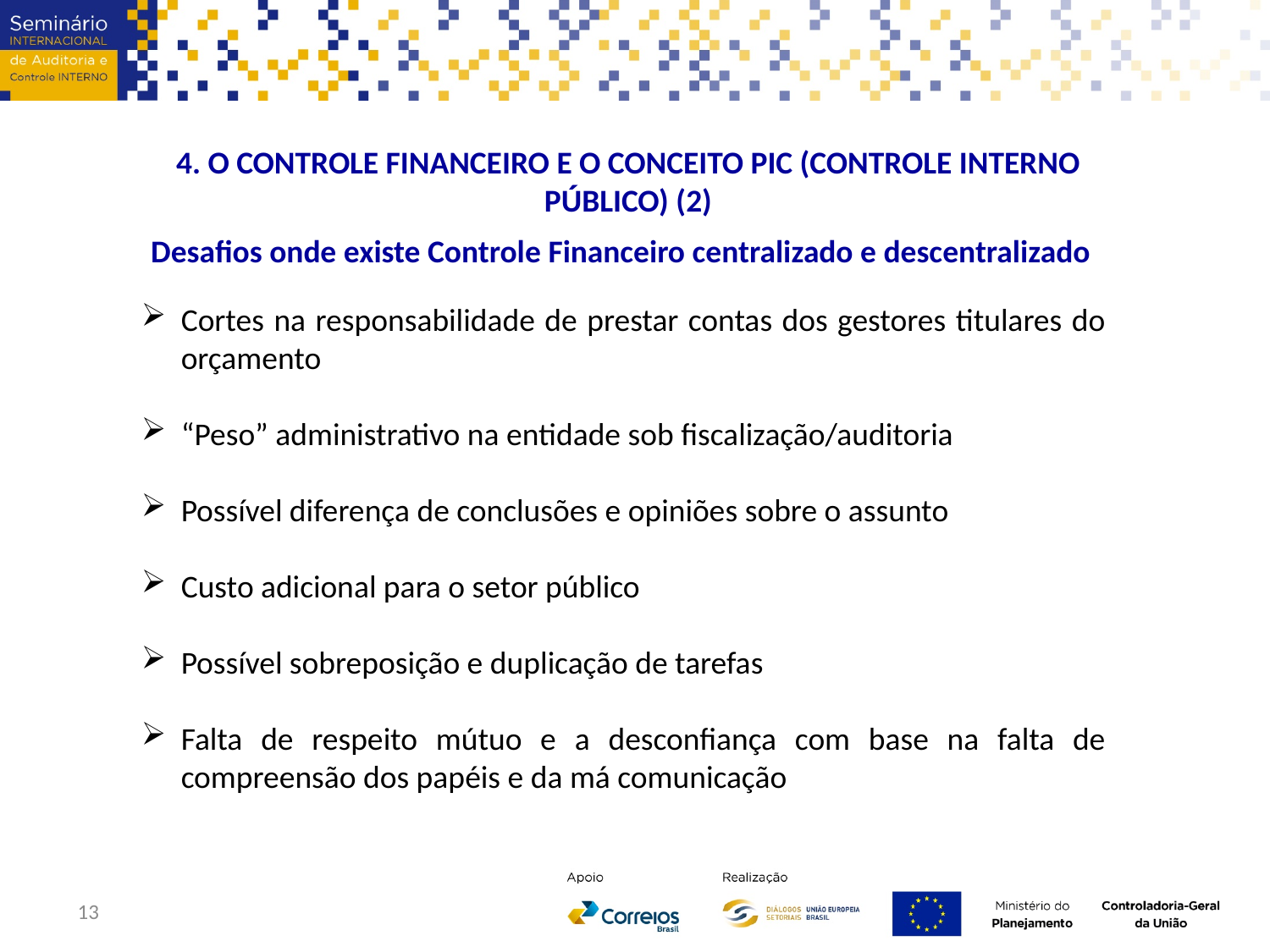

4. O CONTROLE FINANCEIRO E O CONCEITO PIC (CONTROLE INTERNO PÚBLICO) (2)

Desafios onde existe Controle Financeiro centralizado e descentralizado
Cortes na responsabilidade de prestar contas dos gestores titulares do orçamento

“Peso” administrativo na entidade sob fiscalização/auditoria

Possível diferença de conclusões e opiniões sobre o assunto

Custo adicional para o setor público

Possível sobreposição e duplicação de tarefas

Falta de respeito mútuo e a desconfiança com base na falta de compreensão dos papéis e da má comunicação

13